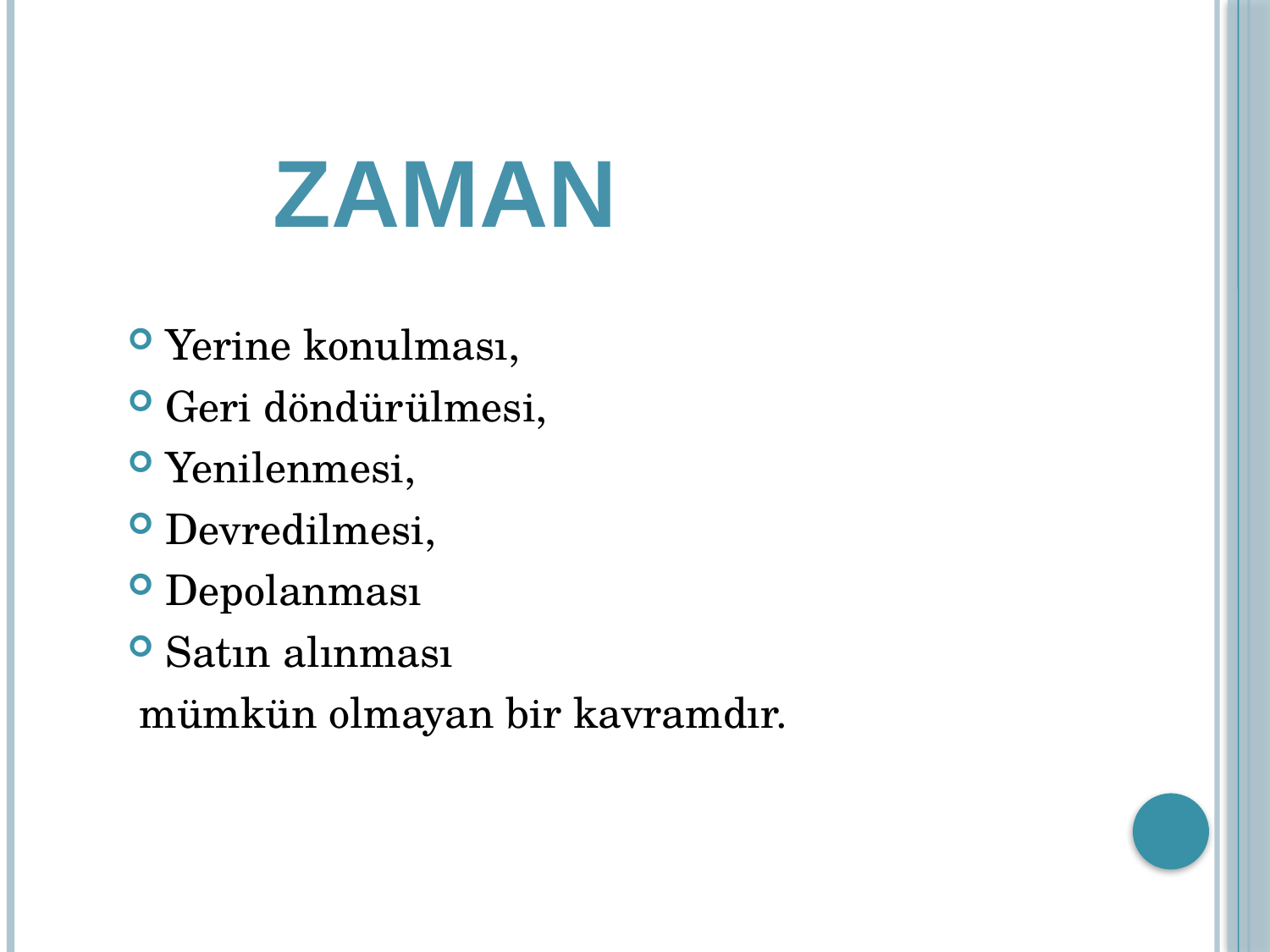

Yerine konulması,
Geri döndürülmesi,
Yenilenmesi,
Devredilmesi,
Depolanması
Satın alınması
 mümkün olmayan bir kavramdır.
Zaman